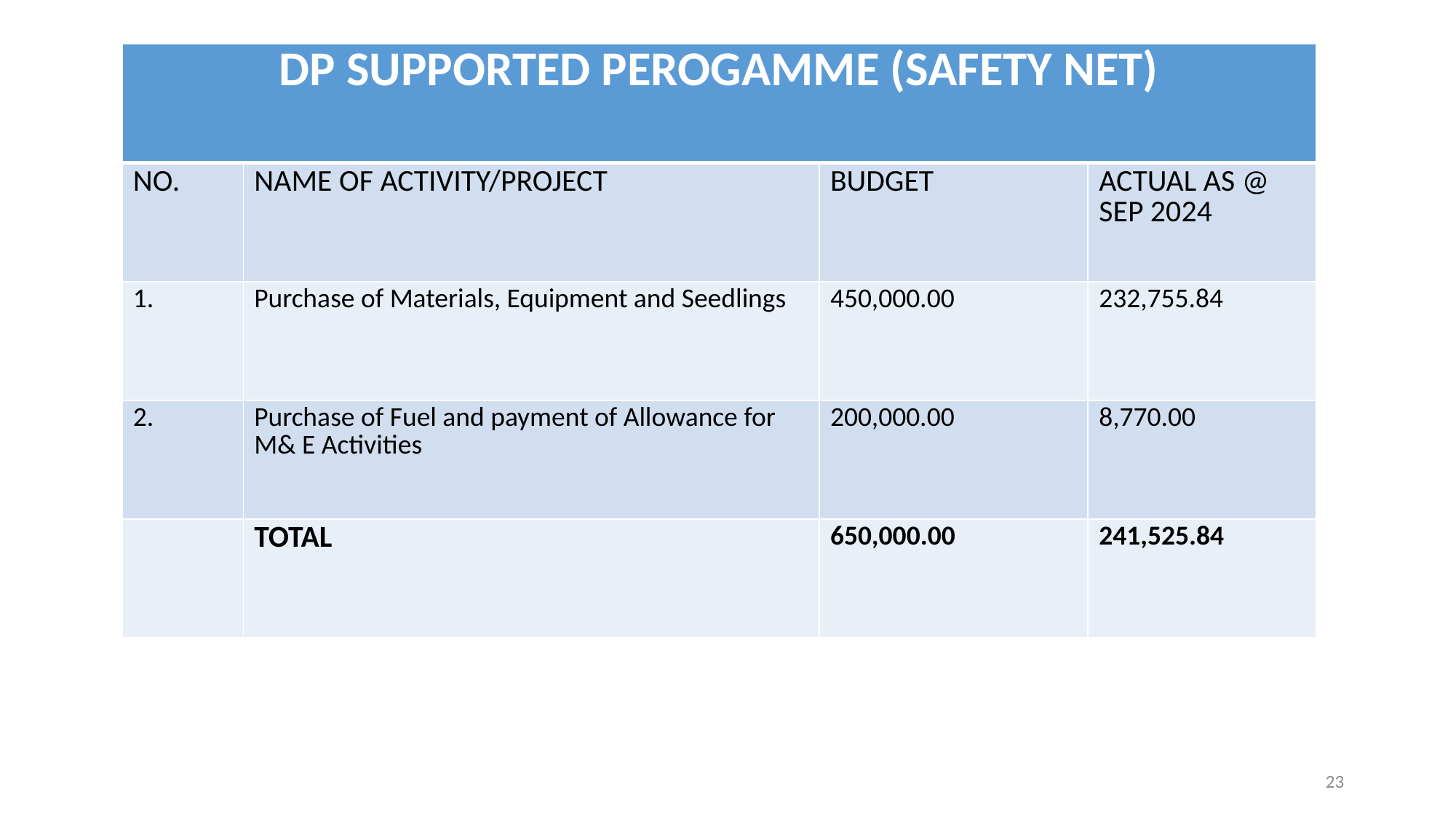

| DP SUPPORTED PEROGAMME (SAFETY NET) |  |  |  |
| --- | --- | --- | --- |
| NO. | NAME OF ACTIVITY/PROJECT | BUDGET | ACTUAL AS @ SEP 2024 |
| 1. | Purchase of Materials, Equipment and Seedlings | 450,000.00 | 232,755.84 |
| 2. | Purchase of Fuel and payment of Allowance for M& E Activities | 200,000.00 | 8,770.00 |
|  | TOTAL | 650,000.00 | 241,525.84 |
23